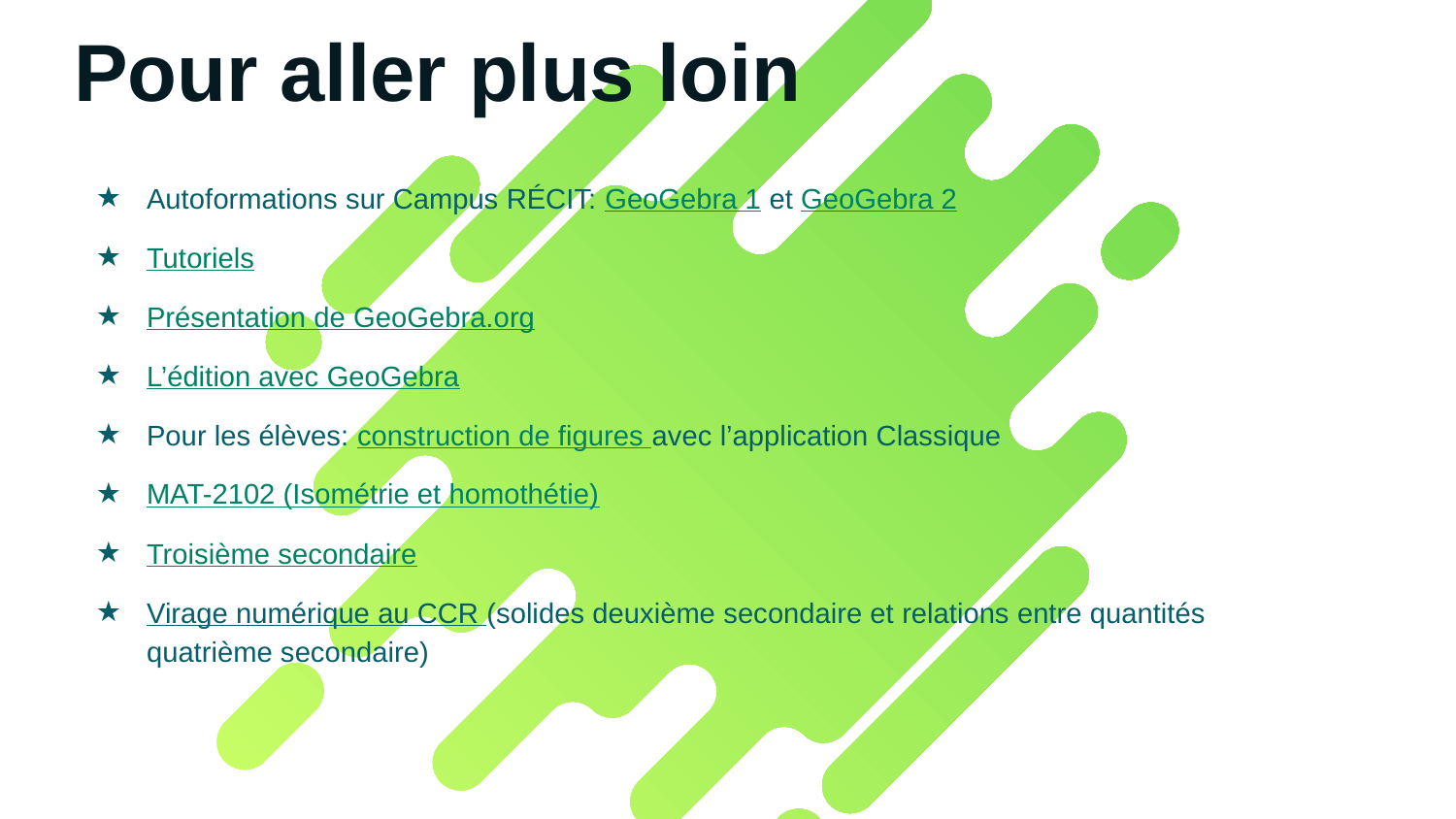

# Pour aller plus loin
Autoformations sur Campus RÉCIT: GeoGebra 1 et GeoGebra 2
Tutoriels
Présentation de GeoGebra.org
L’édition avec GeoGebra
Pour les élèves: construction de figures avec l’application Classique
MAT-2102 (Isométrie et homothétie)
Troisième secondaire
Virage numérique au CCR (solides deuxième secondaire et relations entre quantités quatrième secondaire)